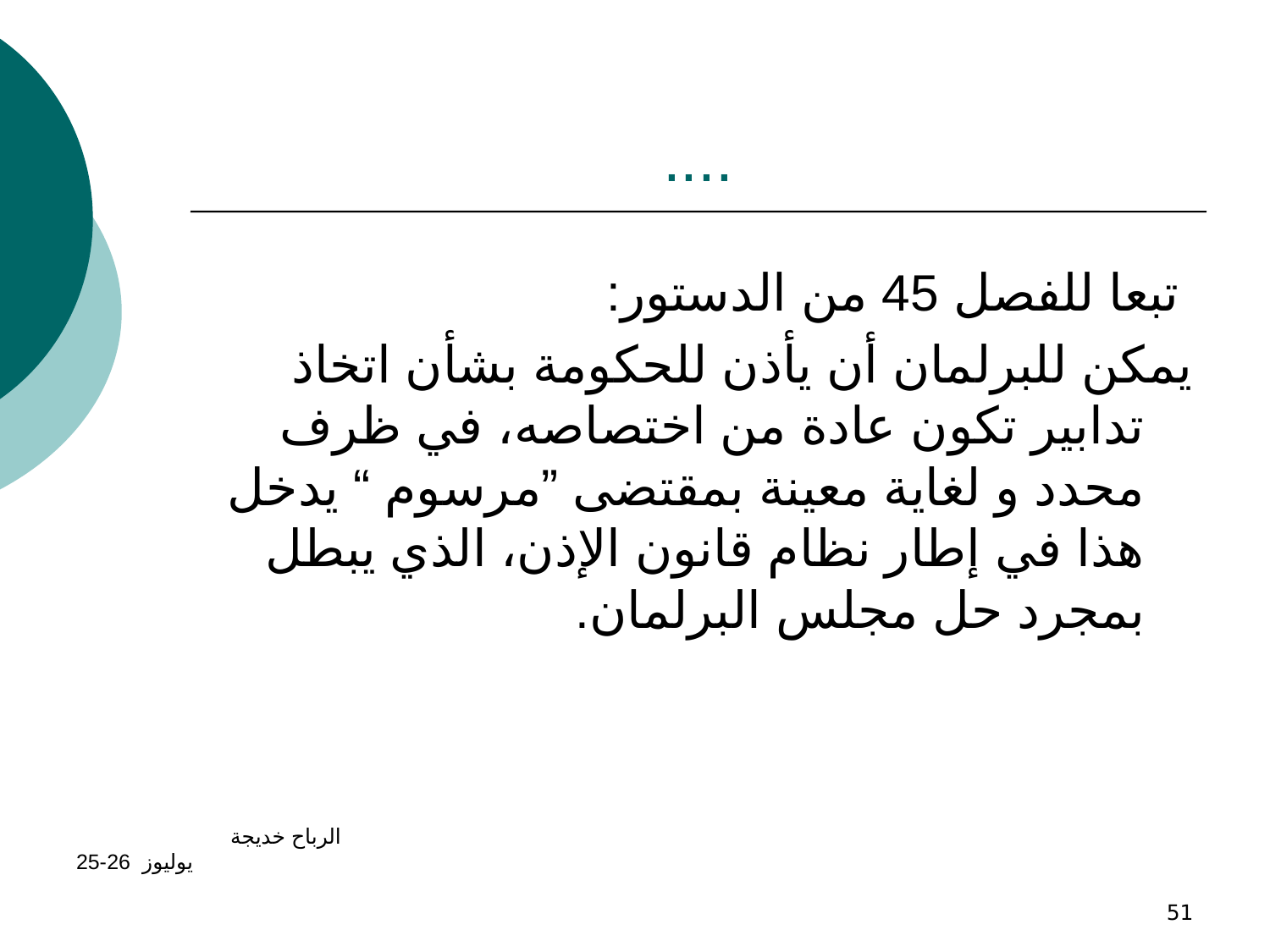

# ....
 تبعا للفصل 45 من الدستور:
يمكن للبرلمان أن يأذن للحكومة بشأن اتخاذ تدابير تكون عادة من اختصاصه، في ظرف محدد و لغاية معينة بمقتضى ”مرسوم “ يدخل هذا في إطار نظام قانون الإذن، الذي يبطل بمجرد حل مجلس البرلمان.
الرباح خديجة                                             يوليوز  26-25
51